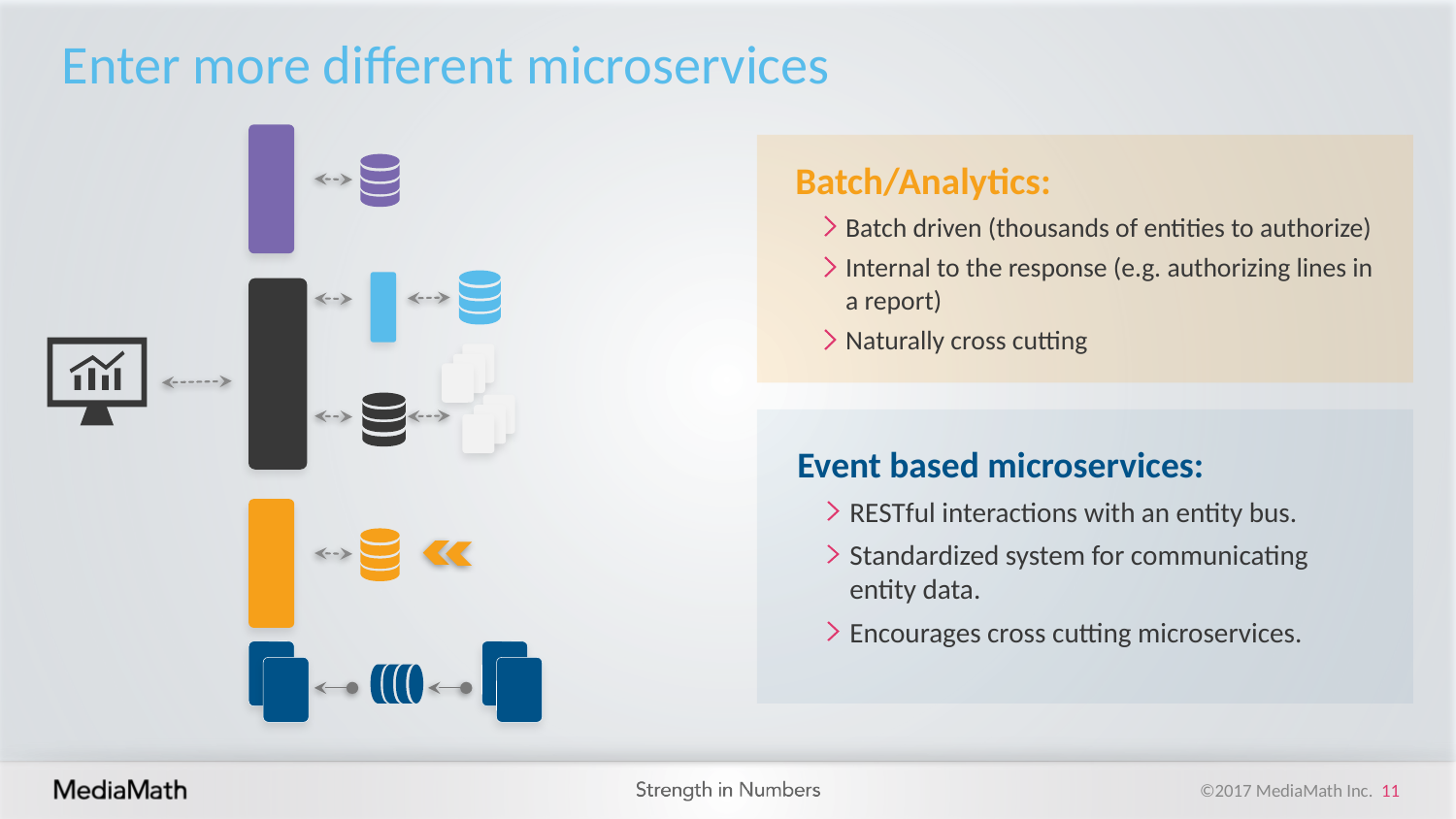

Kasey -> Wil
# Enter more different microservices

Batch/Analytics:
Batch driven (thousands of entities to authorize)
Internal to the response (e.g. authorizing lines in a report)
Naturally cross cutting

Event based microservices:
RESTful interactions with an entity bus.
Standardized system for communicating entity data.
Encourages cross cutting microservices.